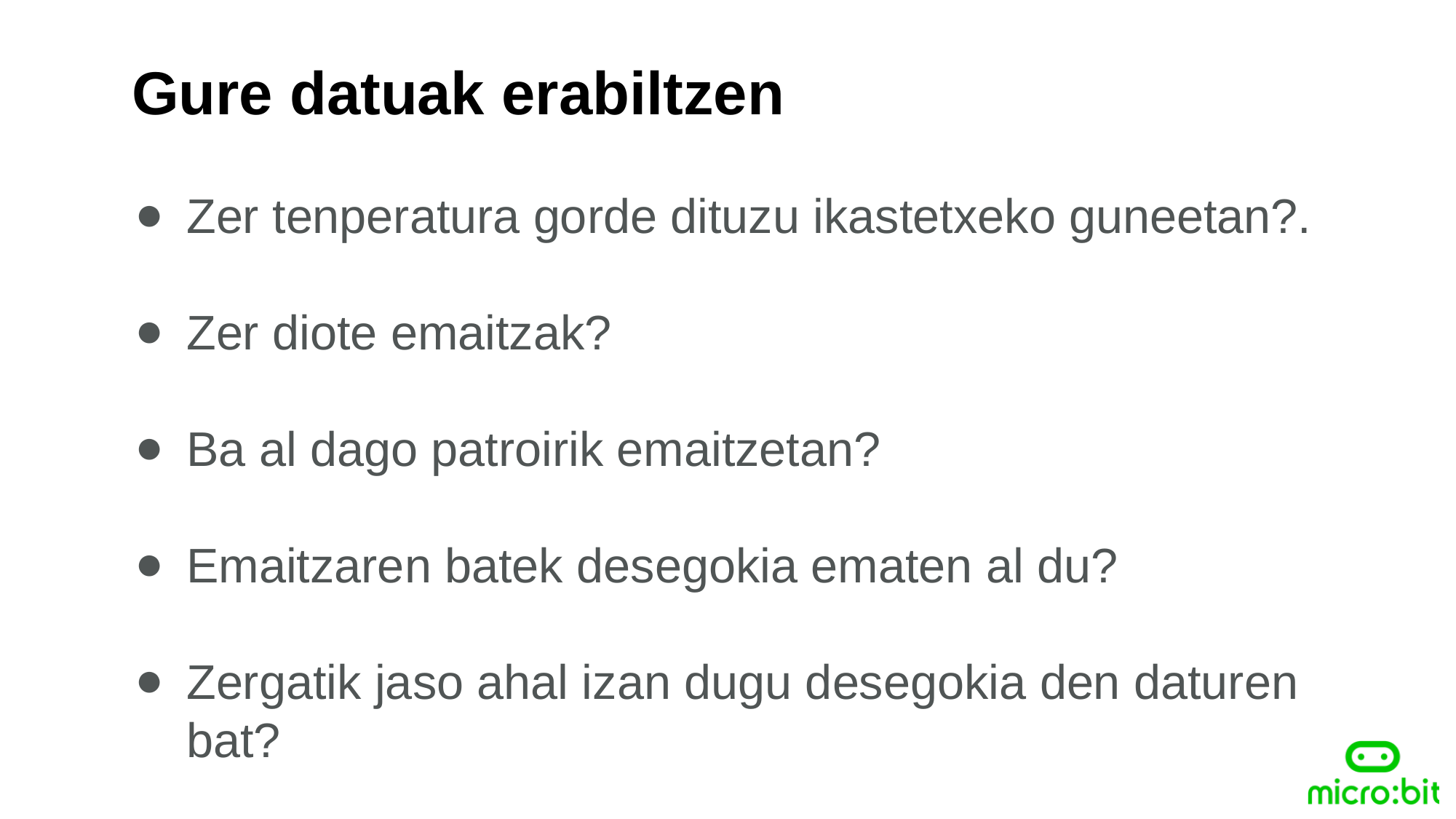

Gure datuak erabiltzen

Zer tenperatura gorde dituzu ikastetxeko guneetan?.

Zer diote emaitzak?

Ba al dago patroirik emaitzetan?

Emaitzaren batek desegokia ematen al du?

Zergatik jaso ahal izan dugu desegokia den daturen bat?